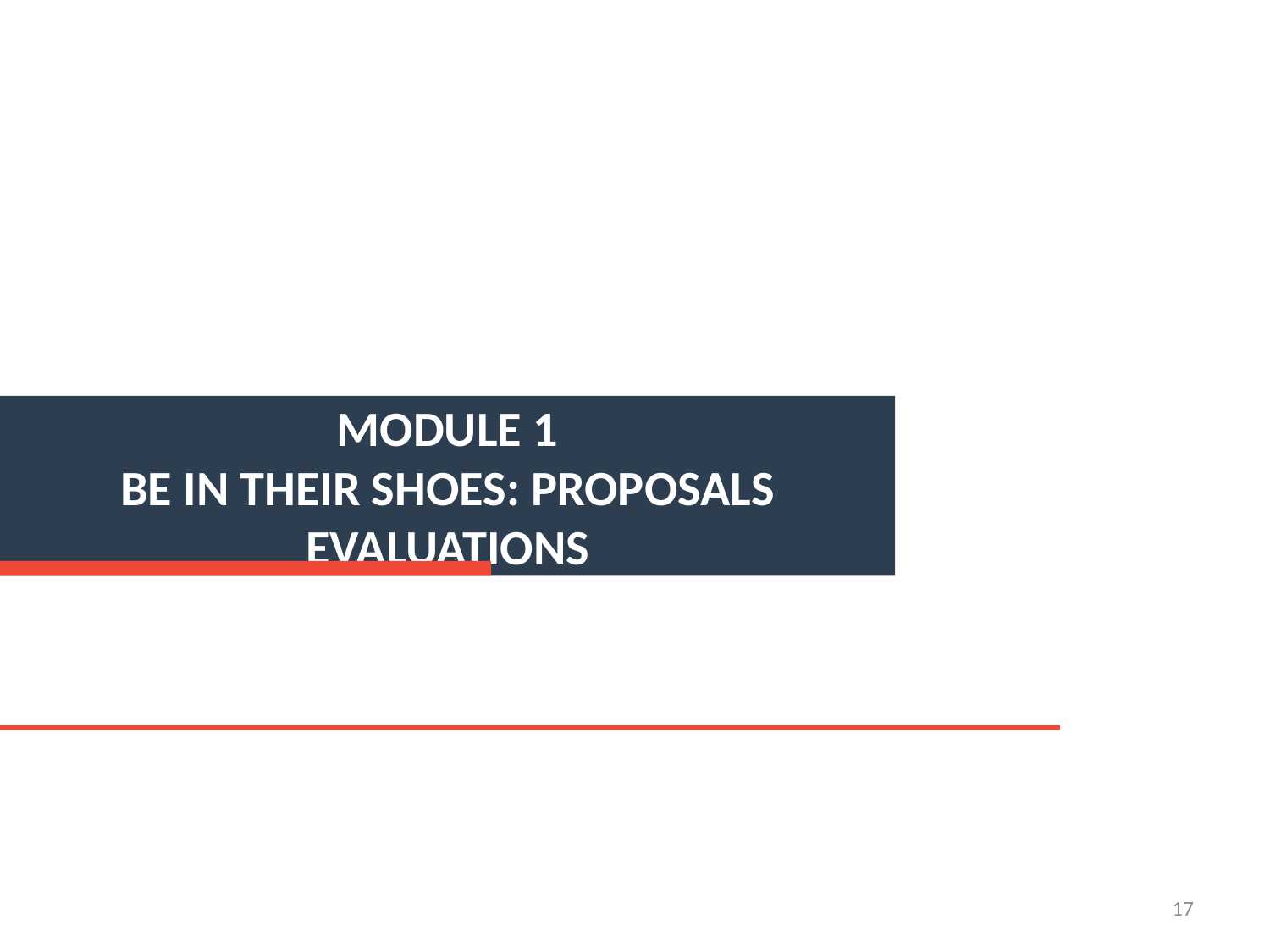

Module 1
Be in their shoes: proposals evaluations

17